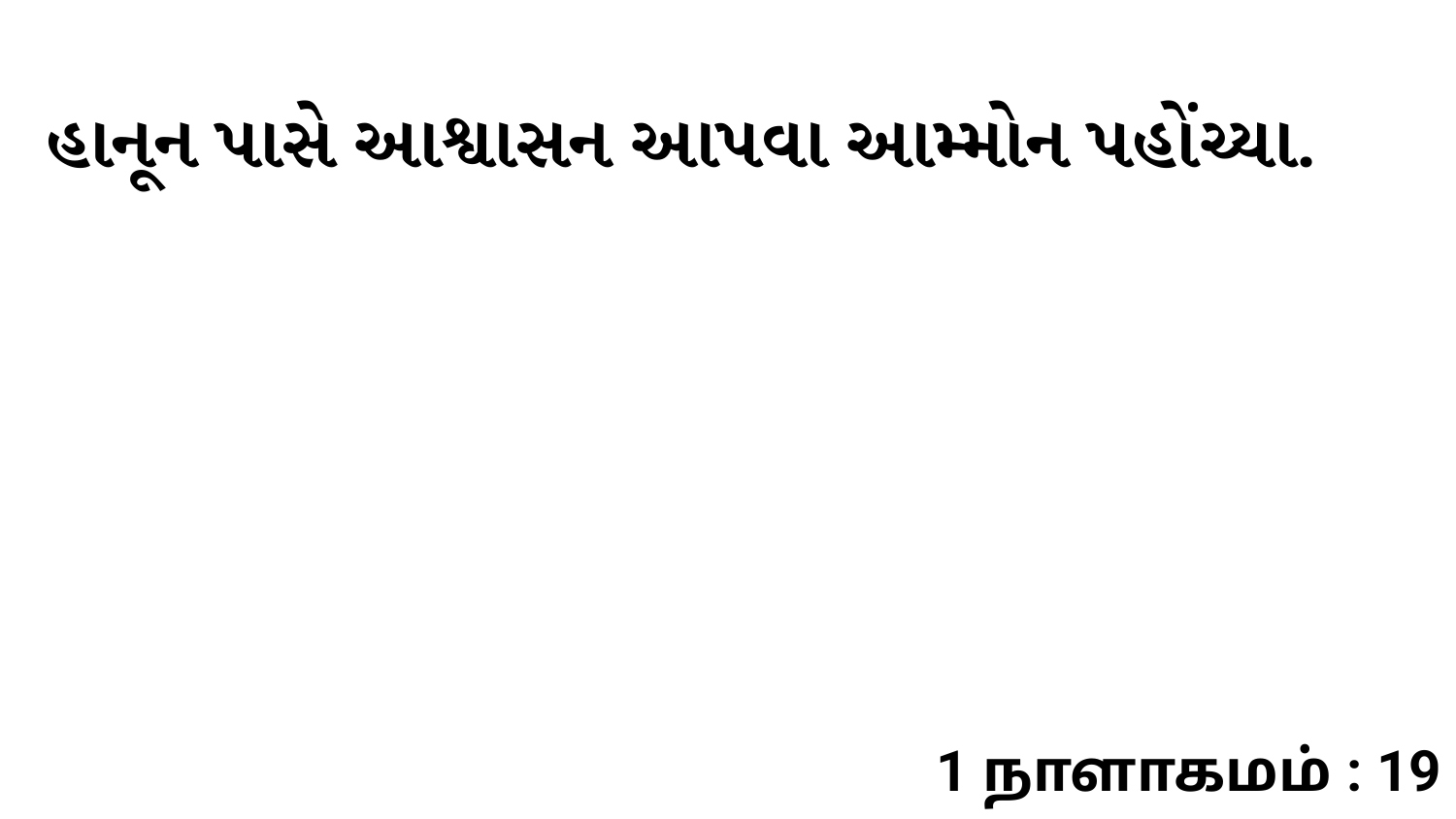

હાનૂન પાસે આશ્વાસન આપવા આમ્મોન પહોંચ્યા.
1 நாளாகமம் : 19